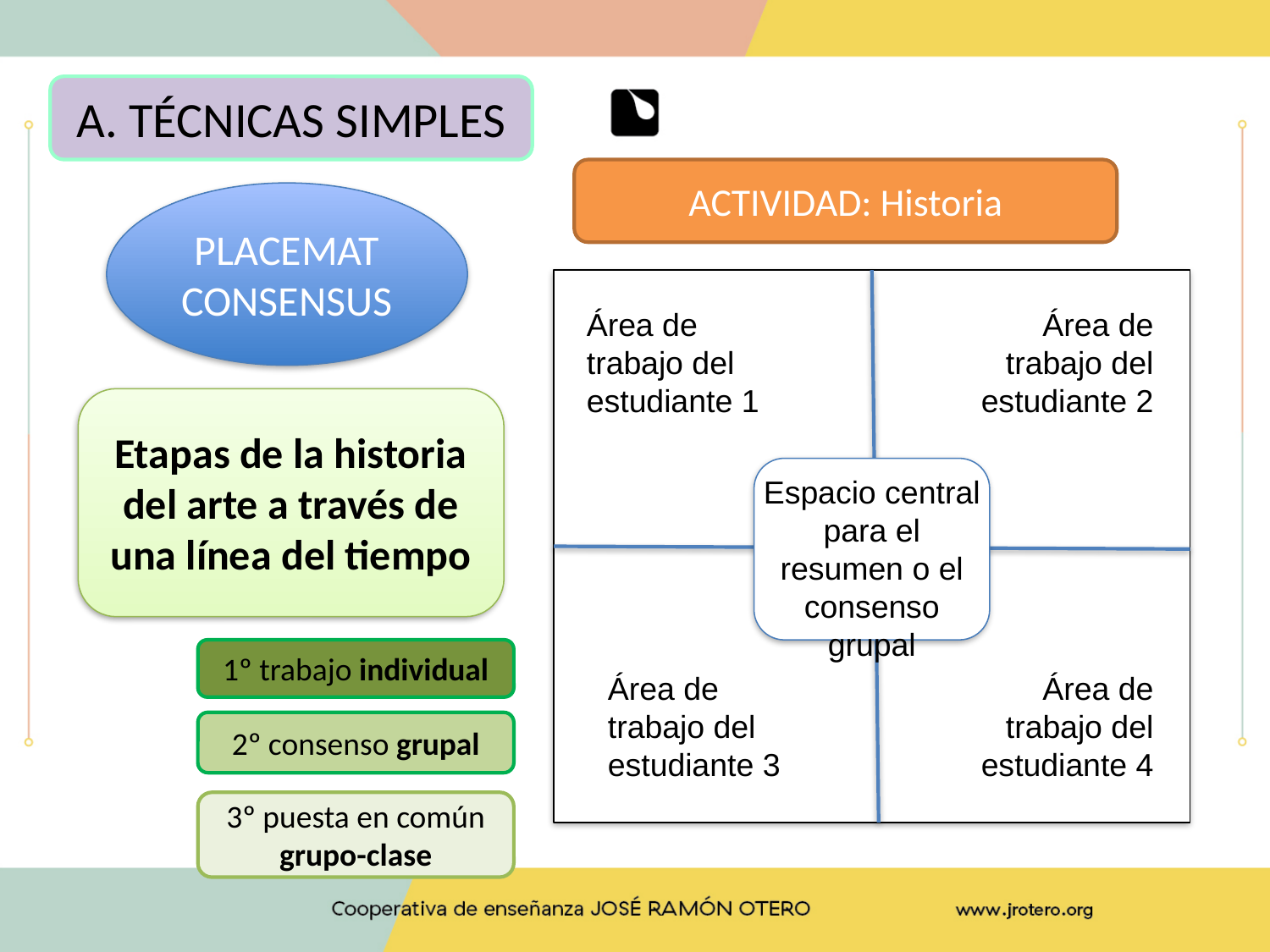

A. TÉCNICAS SIMPLES
ACTIVIDAD: Historia
PLACEMAT CONSENSUS

Área de trabajo del estudiante 1
Área de trabajo del estudiante 2
Etapas de la historia del arte a través de una línea del tiempo

Espacio central para el resumen o el consenso grupal
1º trabajo individual
Área de trabajo del estudiante 3
Área de trabajo del estudiante 4
2º consenso grupal
3º puesta en común grupo-clase